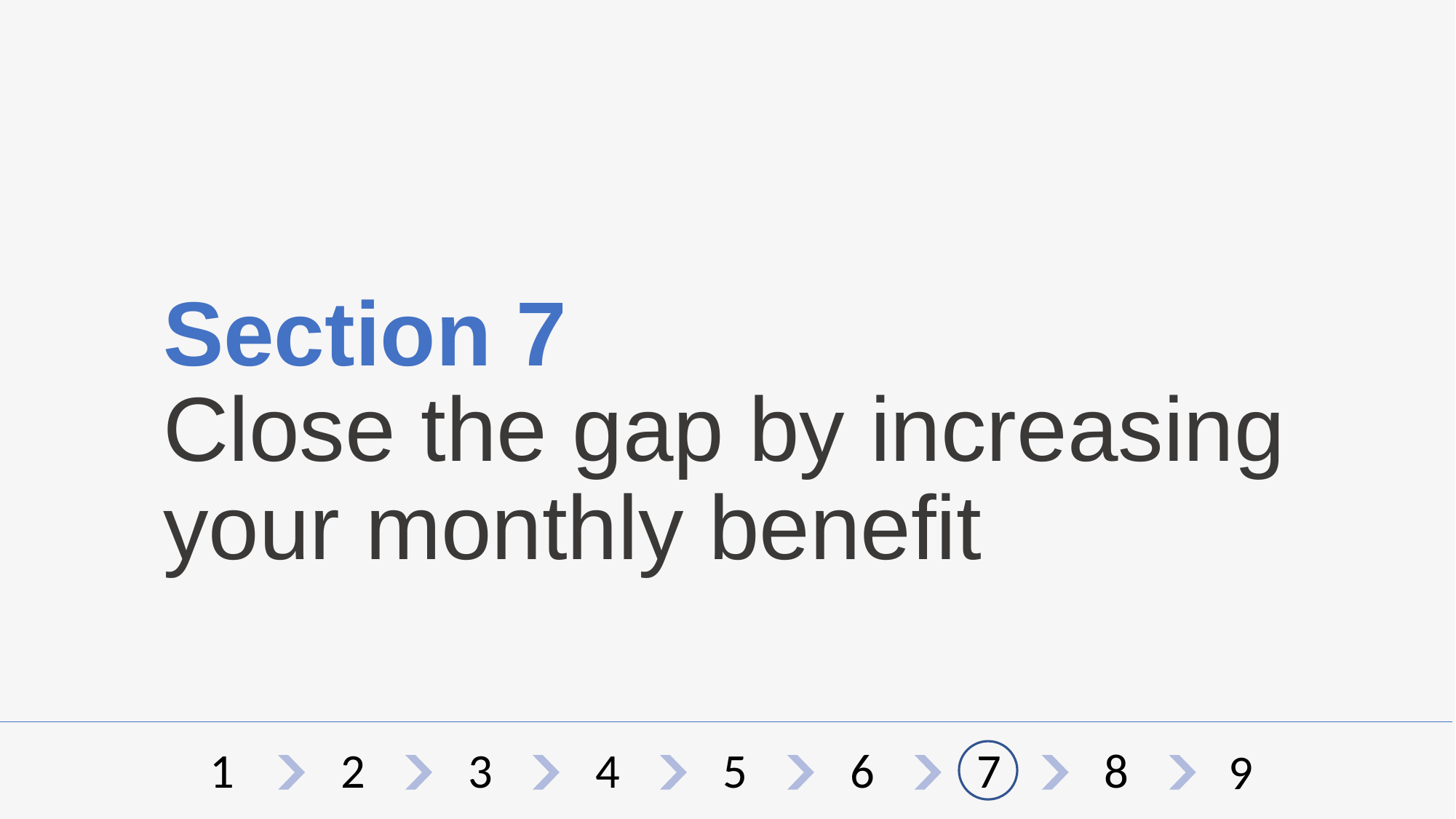

# Section 7
Close the gap by increasing your monthly benefit
1
2
3
4
5
6
7
8
9